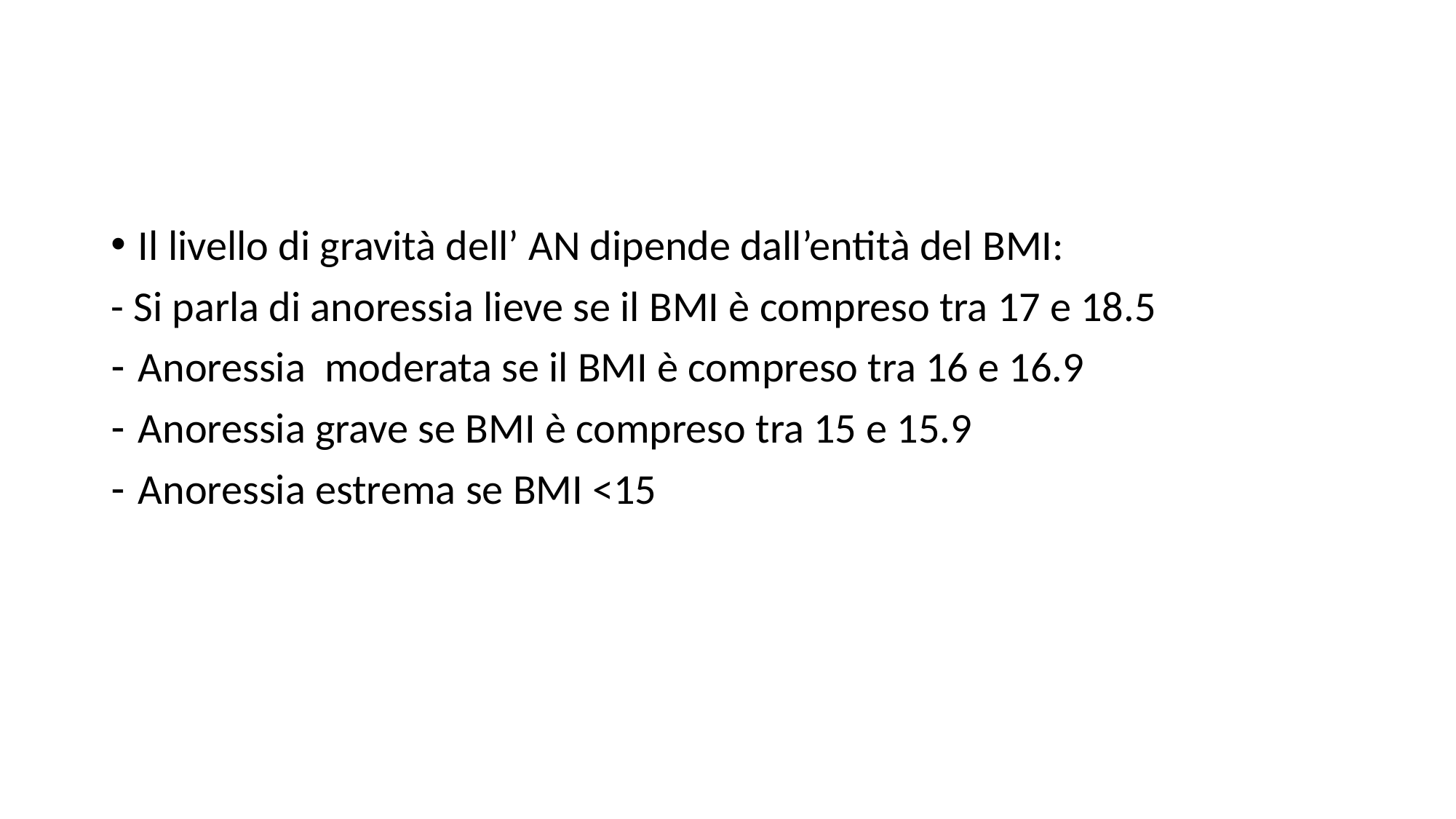

#
Il livello di gravità dell’ AN dipende dall’entità del BMI:
- Si parla di anoressia lieve se il BMI è compreso tra 17 e 18.5
Anoressia  moderata se il BMI è compreso tra 16 e 16.9
Anoressia grave se BMI è compreso tra 15 e 15.9
Anoressia estrema se BMI <15